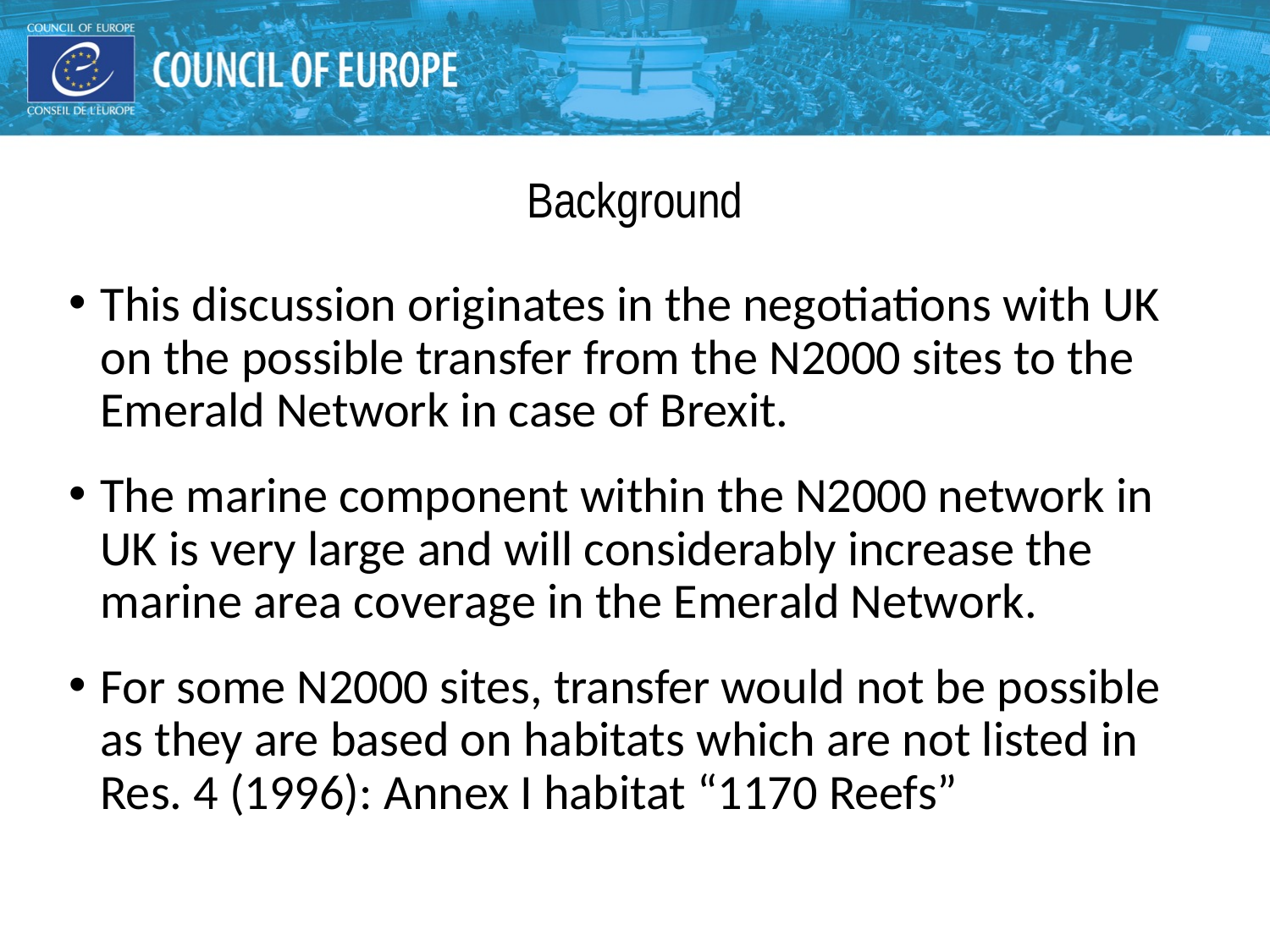

# Background
This discussion originates in the negotiations with UK on the possible transfer from the N2000 sites to the Emerald Network in case of Brexit.
The marine component within the N2000 network in UK is very large and will considerably increase the marine area coverage in the Emerald Network.
For some N2000 sites, transfer would not be possible as they are based on habitats which are not listed in Res. 4 (1996): Annex I habitat “1170 Reefs”